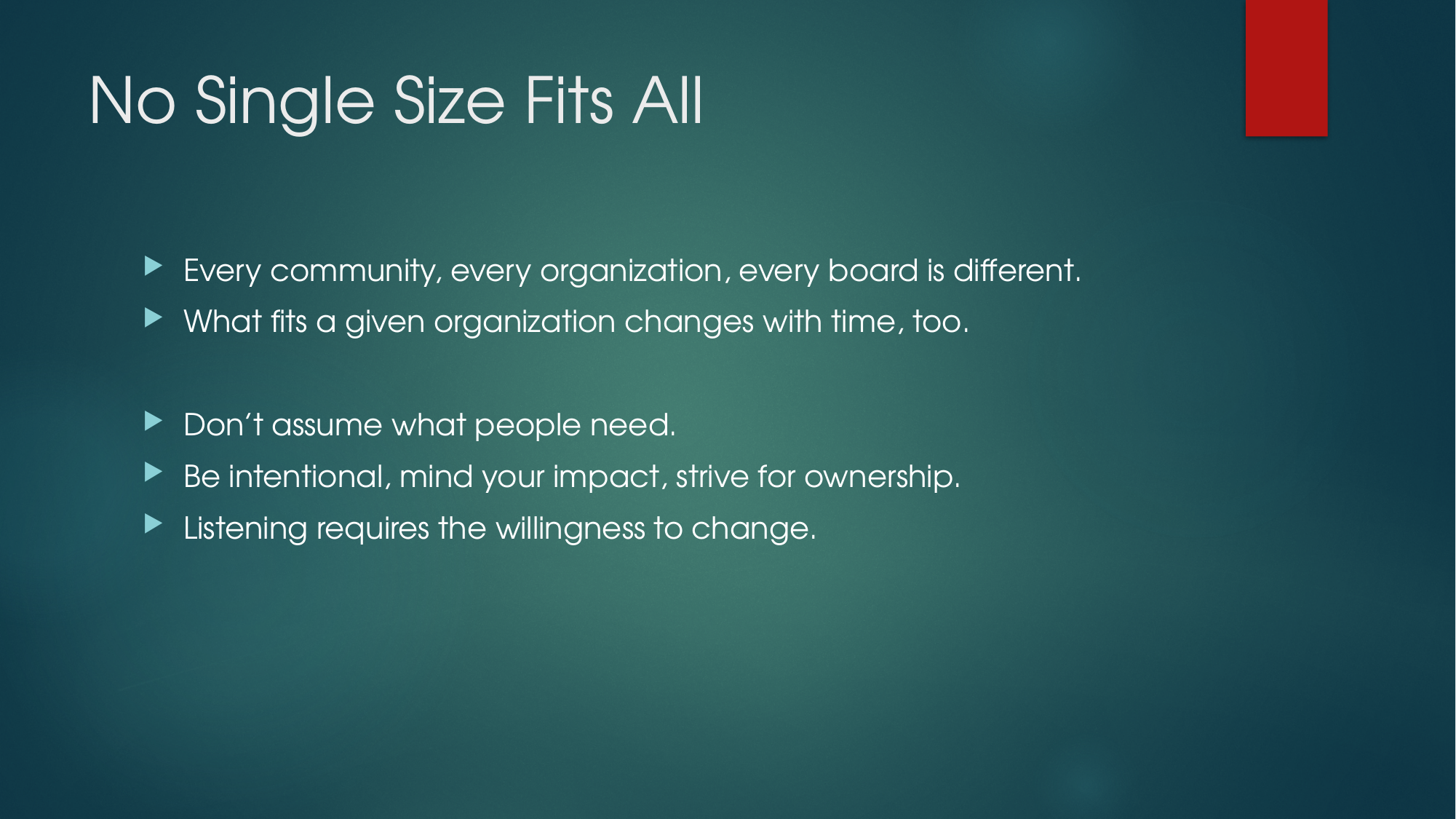

# No Single Size Fits All
Every community, every organization, every board is different.
What fits a given organization changes with time, too.

Don’t assume what people need.
Be intentional, mind your impact, strive for ownership.
Listening requires the willingness to change.